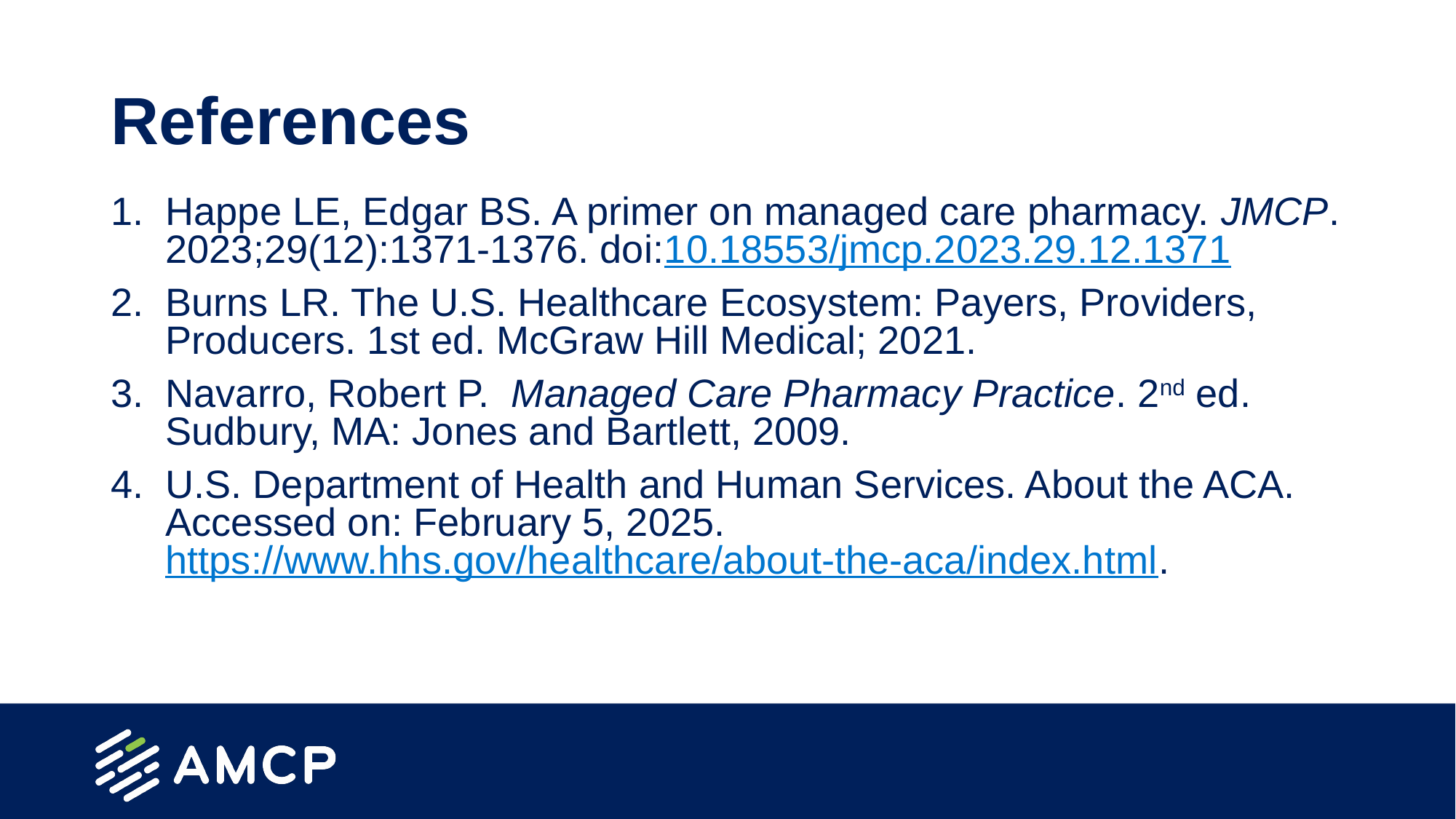

# References
Happe LE, Edgar BS. A primer on managed care pharmacy. JMCP. 2023;29(12):1371-1376. doi:10.18553/jmcp.2023.29.12.1371
Burns LR. The U.S. Healthcare Ecosystem: Payers, Providers, Producers. 1st ed. McGraw Hill Medical; 2021.
Navarro, Robert P.  Managed Care Pharmacy Practice. 2nd ed.  Sudbury, MA: Jones and Bartlett, 2009.
U.S. Department of Health and Human Services. About the ACA. Accessed on: February 5, 2025. https://www.hhs.gov/healthcare/about-the-aca/index.html.